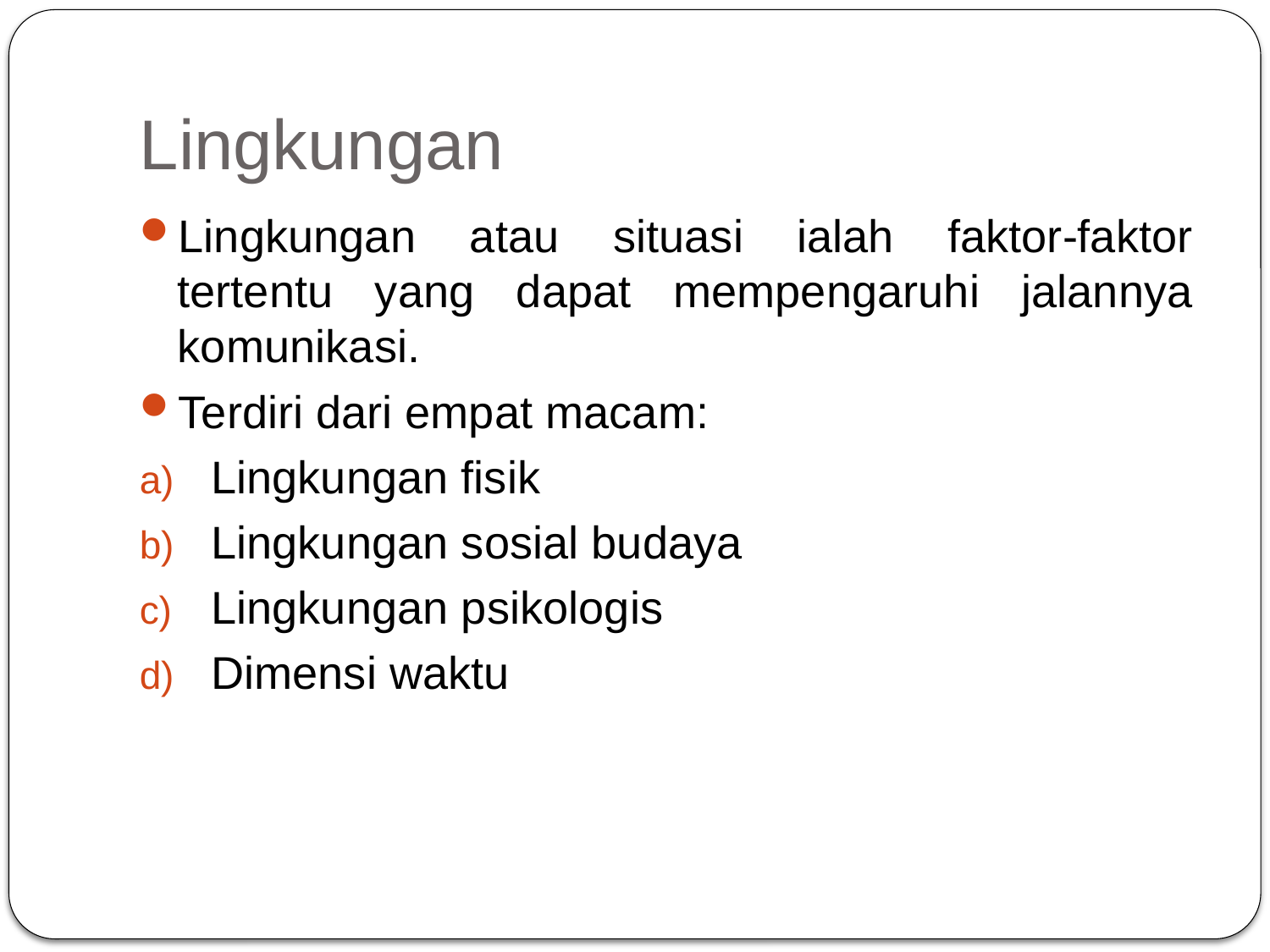

# Lingkungan
Lingkungan atau situasi ialah faktor-faktor tertentu yang dapat mempengaruhi jalannya komunikasi.
Terdiri dari empat macam:
Lingkungan fisik
Lingkungan sosial budaya
Lingkungan psikologis
Dimensi waktu